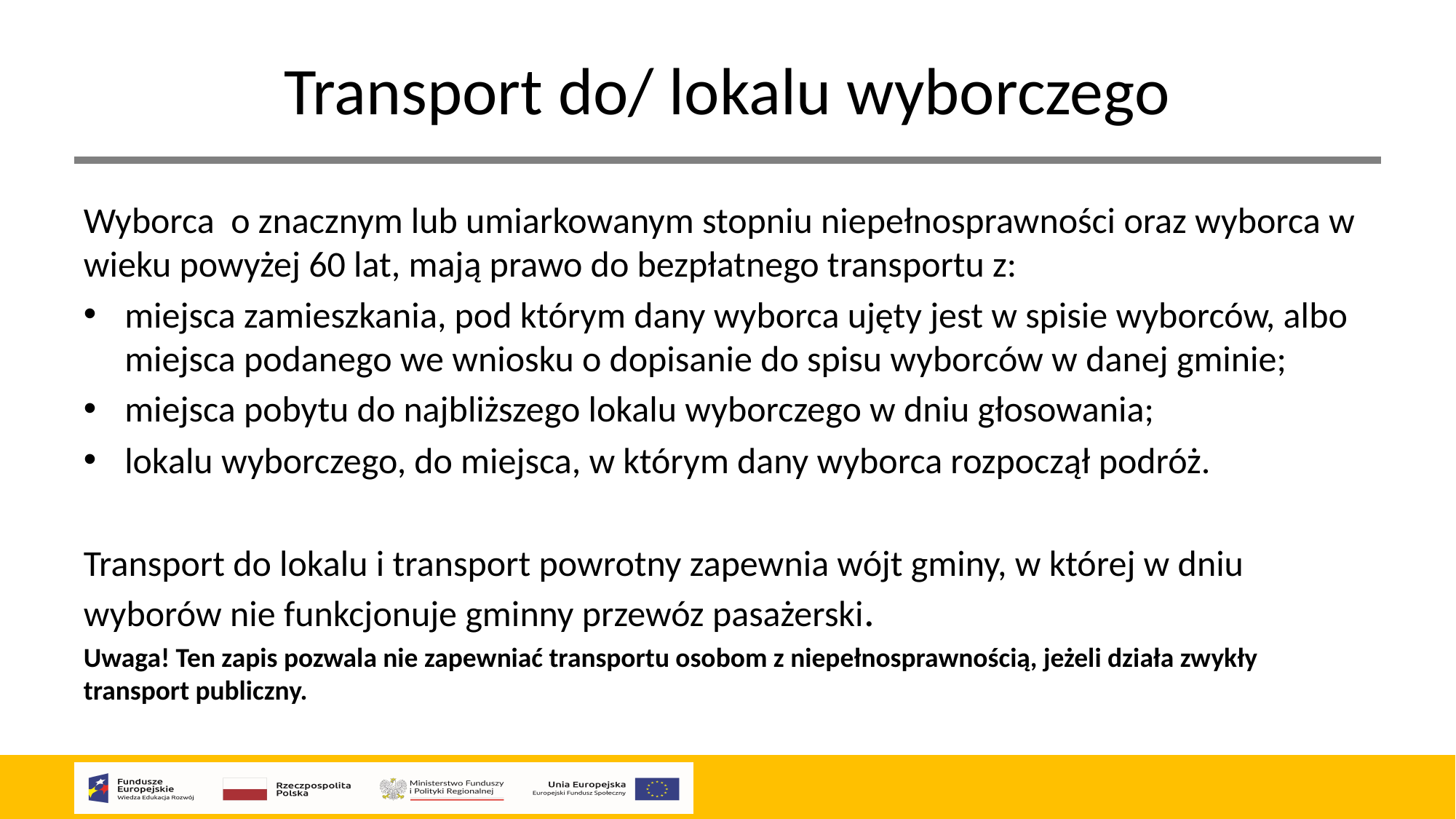

# Transport do/ lokalu wyborczego
Wyborca  o znacznym lub umiarkowanym stopniu niepełnosprawności oraz wyborca w wieku powyżej 60 lat, mają prawo do bezpłatnego transportu z:
miejsca zamieszkania, pod którym dany wyborca ujęty jest w spisie wyborców, albo miejsca podanego we wniosku o dopisanie do spisu wyborców w danej gminie;
miejsca pobytu do najbliższego lokalu wyborczego w dniu głosowania;
lokalu wyborczego, do miejsca, w którym dany wyborca rozpoczął podróż.

Transport do lokalu i transport powrotny zapewnia wójt gminy, w której w dniu wyborów nie funkcjonuje gminny przewóz pasażerski.
Uwaga! Ten zapis pozwala nie zapewniać transportu osobom z niepełnosprawnością, jeżeli działa zwykły transport publiczny.